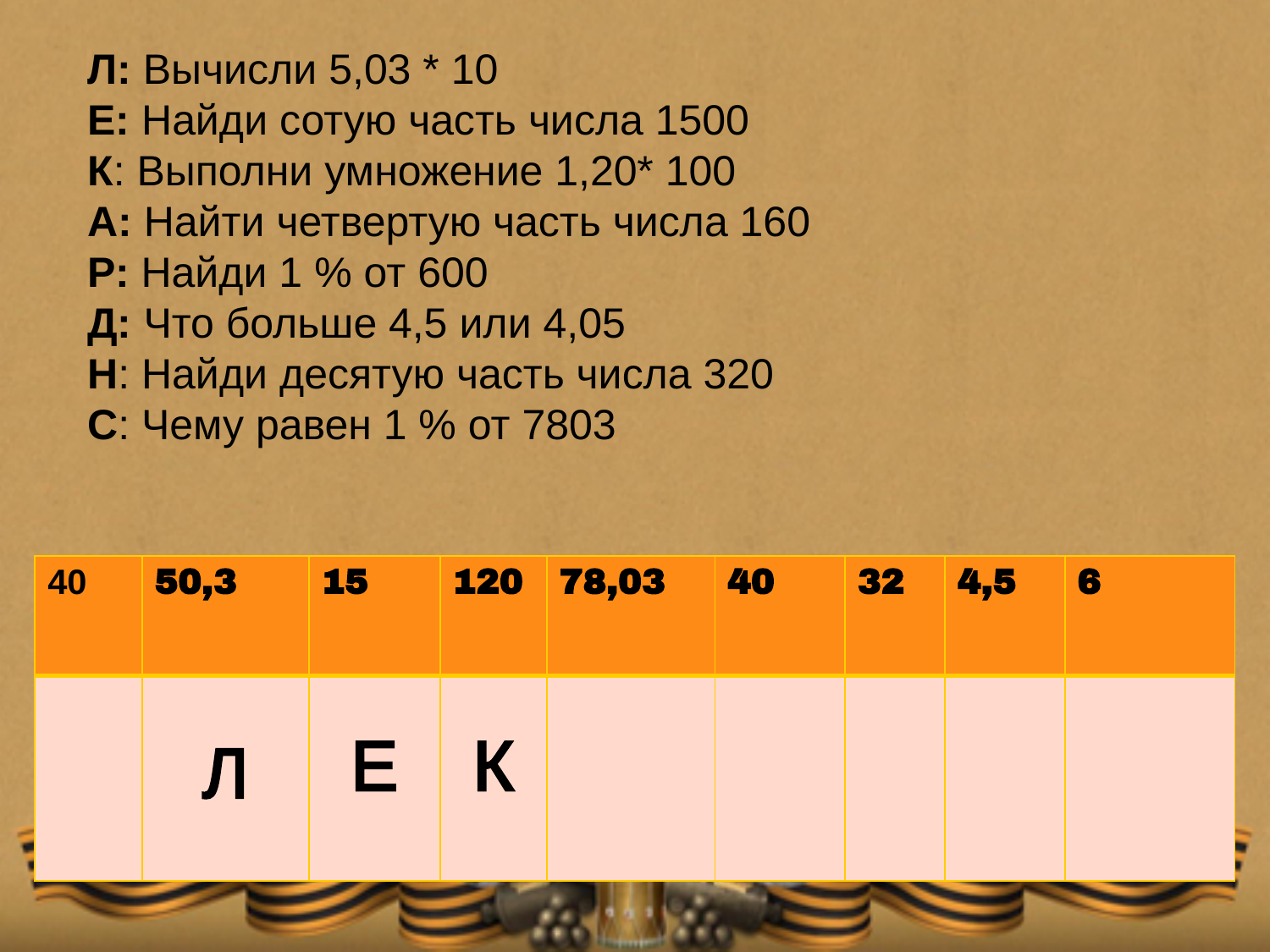

Л: Вычисли 5,03 * 10
Е: Найди сотую часть числа 1500
К: Выполни умножение 1,20* 100
А: Найти четвертую часть числа 160
Р: Найди 1 % от 600
Д: Что больше 4,5 или 4,05
Н: Найди десятую часть числа 320
С: Чему равен 1 % от 7803
| 40 | 50,3 | 15 | 120 | 78,03 | 40 | 32 | 4,5 | 6 |
| --- | --- | --- | --- | --- | --- | --- | --- | --- |
|  | Л | Е | К |  |  |  |  |  |